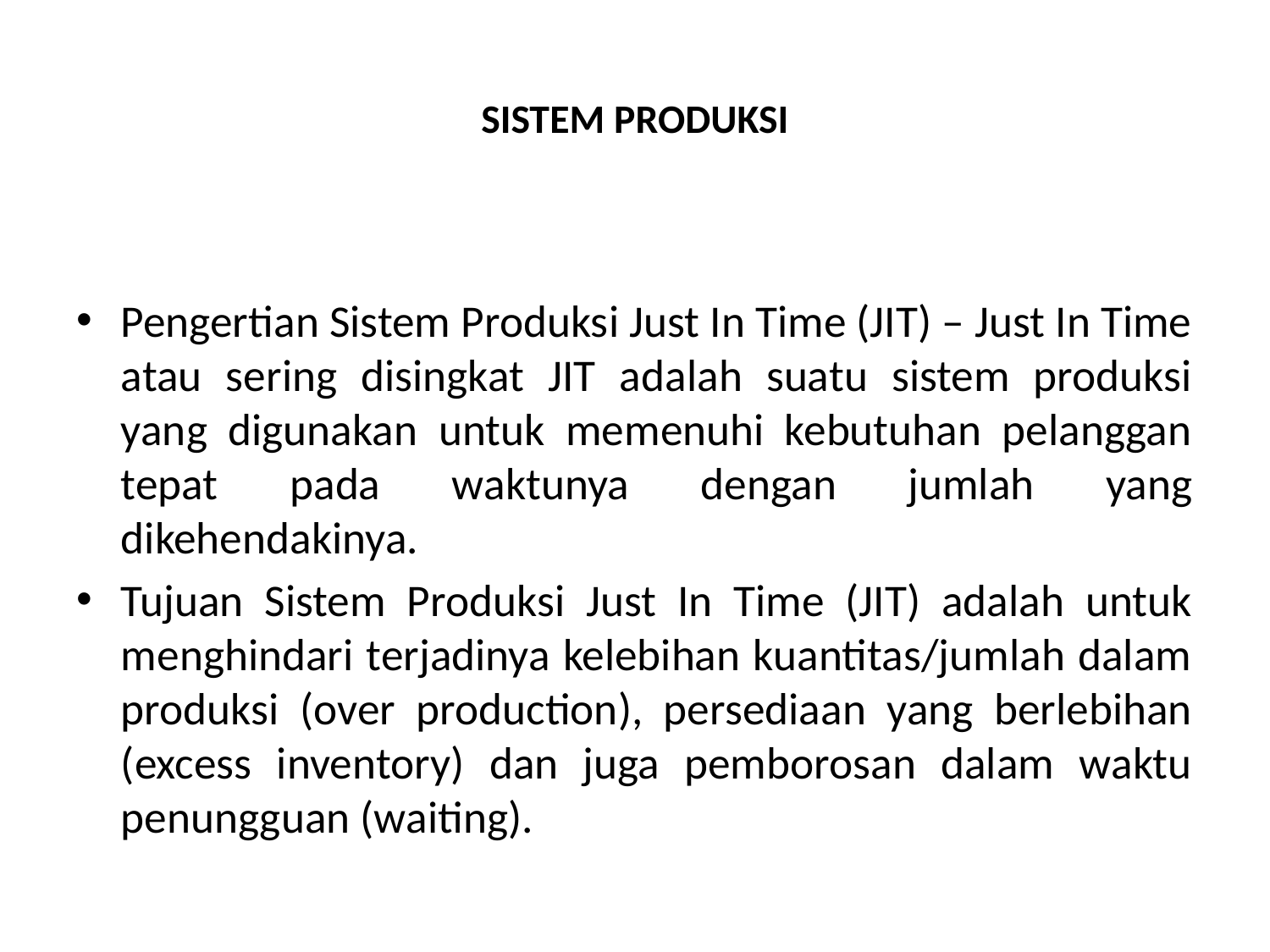

# SISTEM PRODUKSI

Pengertian Sistem Produksi Just In Time (JIT) – Just In Time atau sering disingkat JIT adalah suatu sistem produksi yang digunakan untuk memenuhi kebutuhan pelanggan tepat pada waktunya dengan jumlah yang dikehendakinya.
Tujuan Sistem Produksi Just In Time (JIT) adalah untuk menghindari terjadinya kelebihan kuantitas/jumlah dalam produksi (over production), persediaan yang berlebihan (excess inventory) dan juga pemborosan dalam waktu penungguan (waiting).